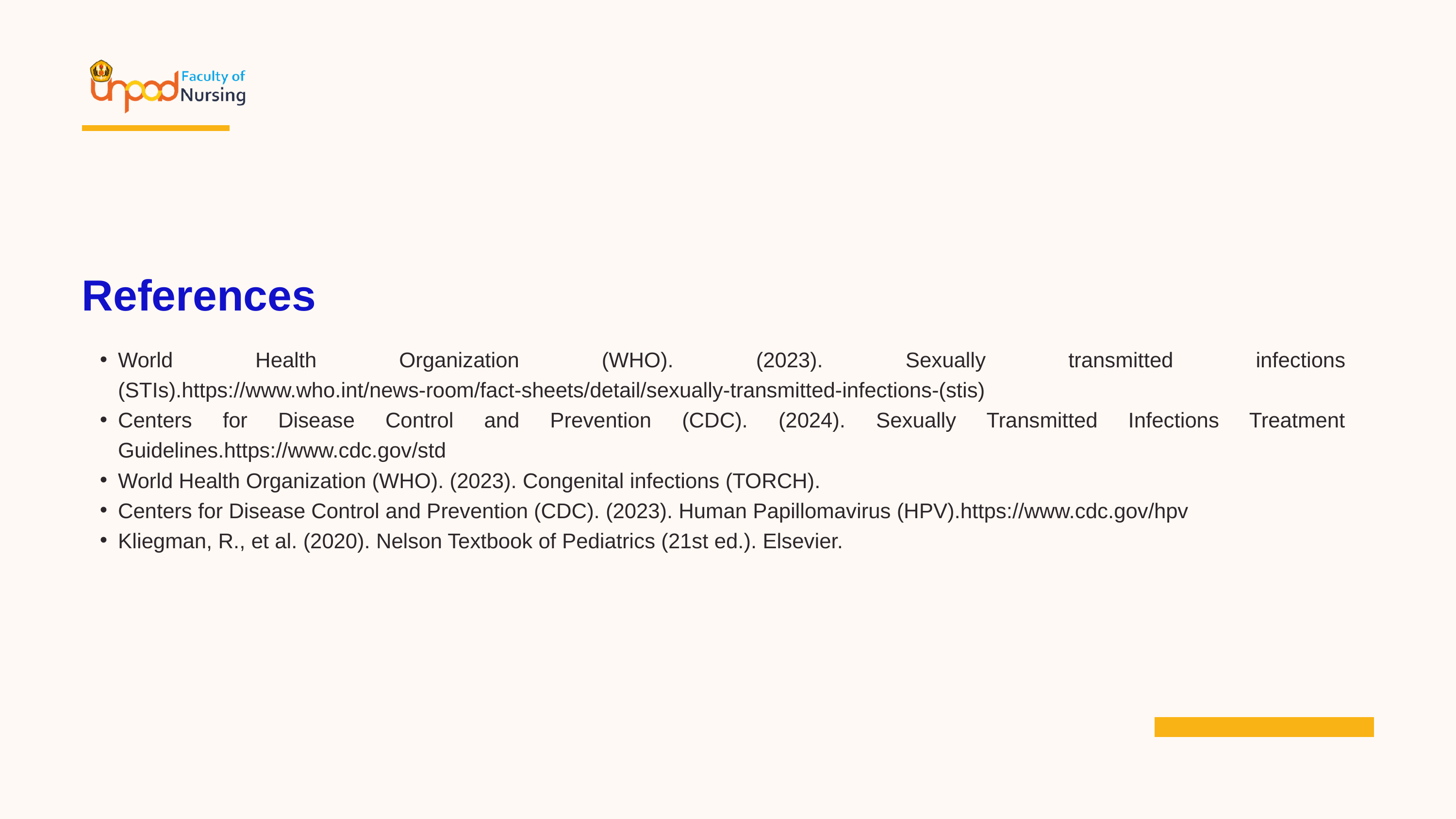

References
World Health Organization (WHO). (2023). Sexually transmitted infections (STIs).https://www.who.int/news-room/fact-sheets/detail/sexually-transmitted-infections-(stis)
Centers for Disease Control and Prevention (CDC). (2024). Sexually Transmitted Infections Treatment Guidelines.https://www.cdc.gov/std
World Health Organization (WHO). (2023). Congenital infections (TORCH).
Centers for Disease Control and Prevention (CDC). (2023). Human Papillomavirus (HPV).https://www.cdc.gov/hpv
Kliegman, R., et al. (2020). Nelson Textbook of Pediatrics (21st ed.). Elsevier.